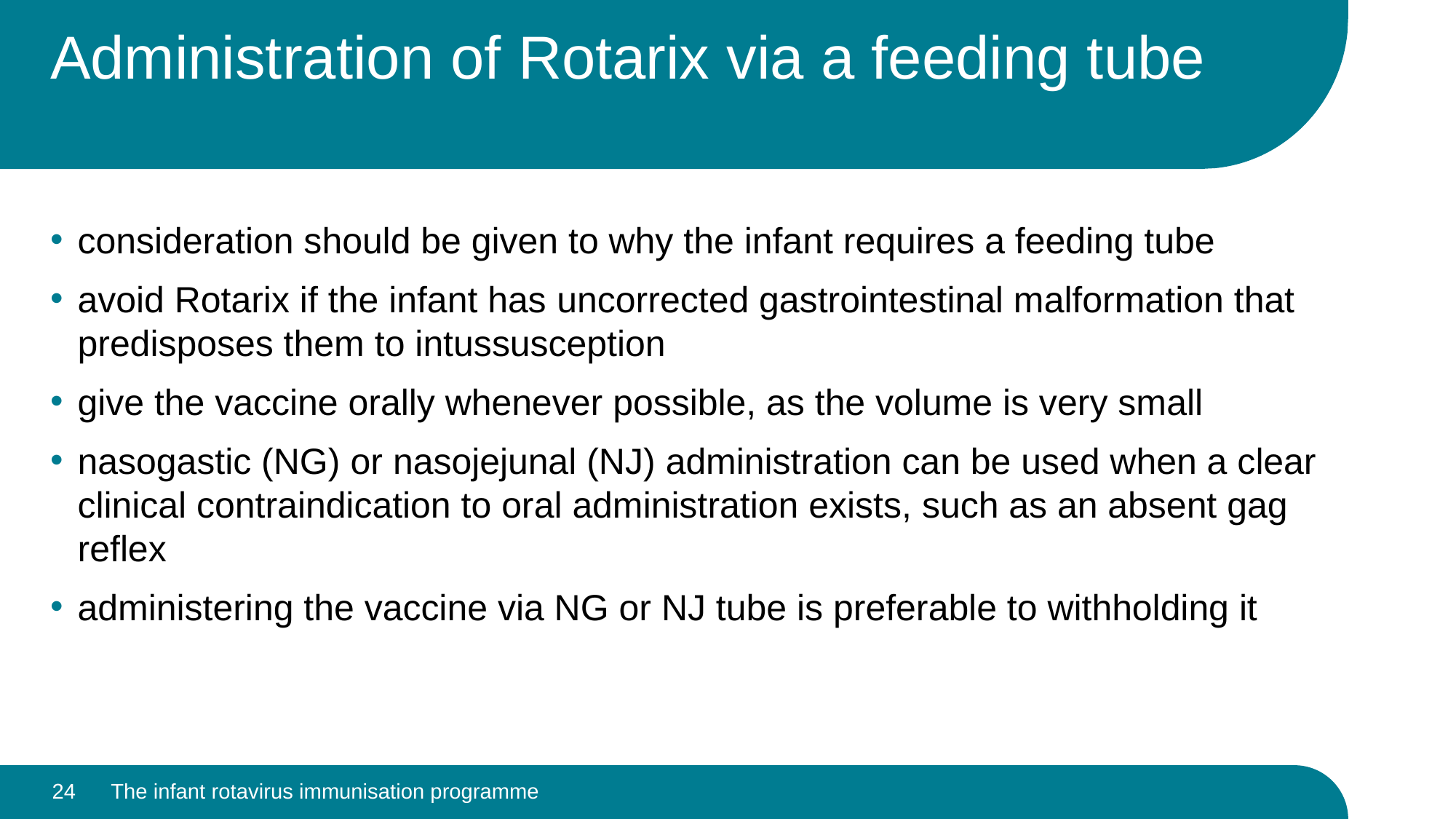

# Administration of Rotarix via a feeding tube
consideration should be given to why the infant requires a feeding tube
avoid Rotarix if the infant has uncorrected gastrointestinal malformation that predisposes them to intussusception
give the vaccine orally whenever possible, as the volume is very small
nasogastic (NG) or nasojejunal (NJ) administration can be used when a clear clinical contraindication to oral administration exists, such as an absent gag reflex
administering the vaccine via NG or NJ tube is preferable to withholding it

24
The infant rotavirus immunisation programme